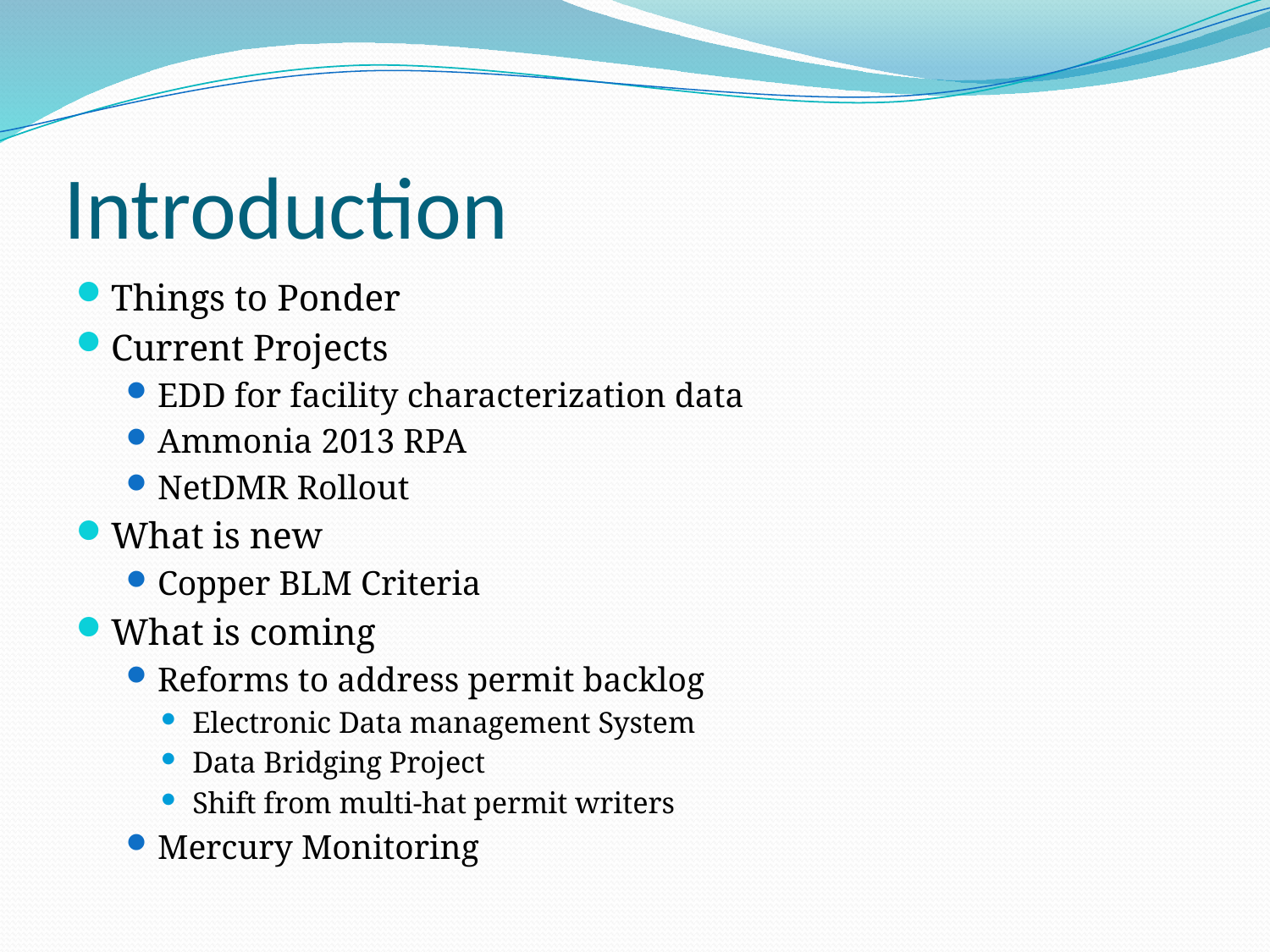

# Introduction
Things to Ponder
Current Projects
EDD for facility characterization data
Ammonia 2013 RPA
NetDMR Rollout
What is new
Copper BLM Criteria
What is coming
Reforms to address permit backlog
Electronic Data management System
Data Bridging Project
Shift from multi-hat permit writers
Mercury Monitoring